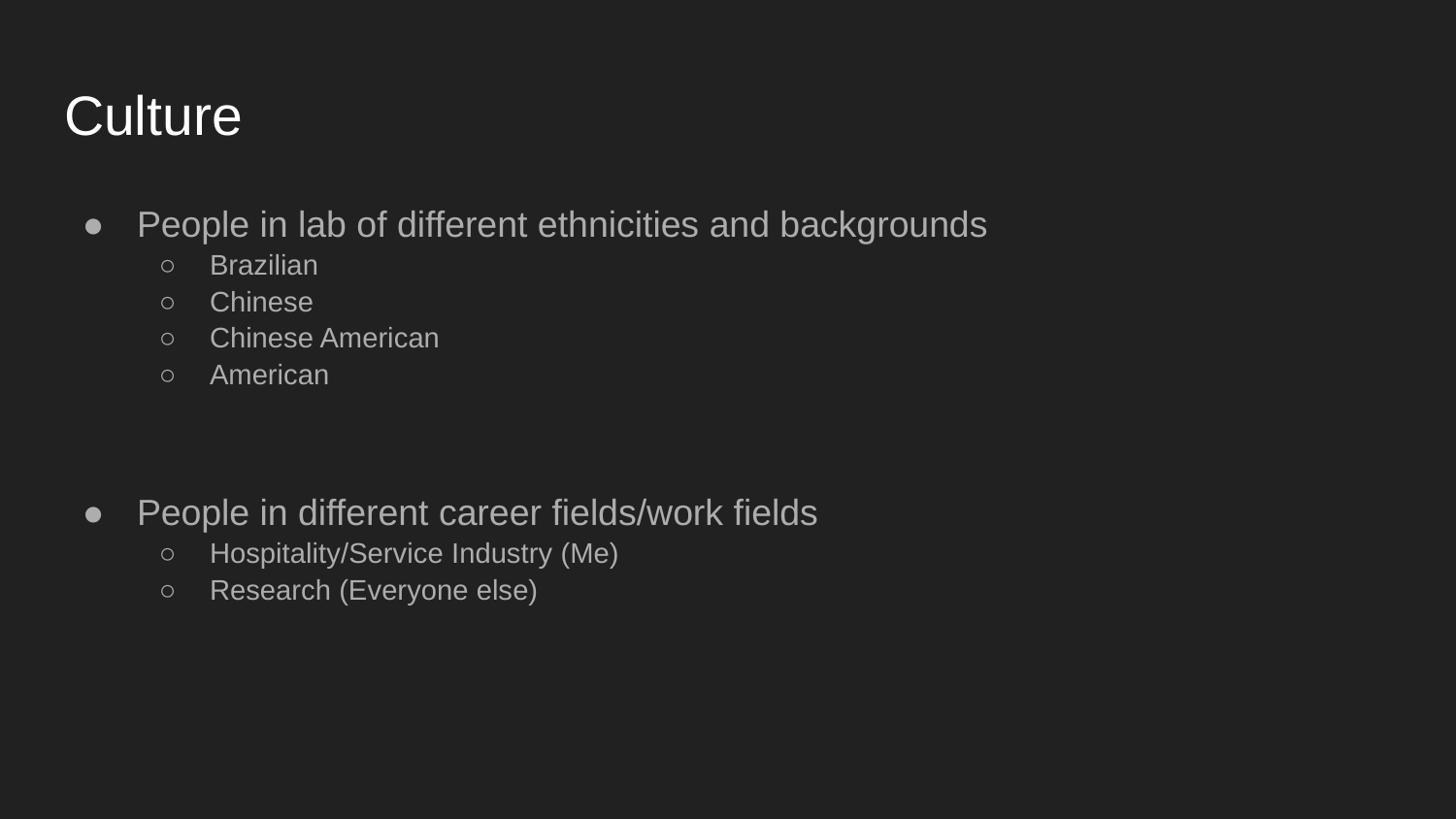

# Culture
People in lab of different ethnicities and backgrounds
Brazilian
Chinese
Chinese American
American

People in different career fields/work fields
Hospitality/Service Industry (Me)
Research (Everyone else)